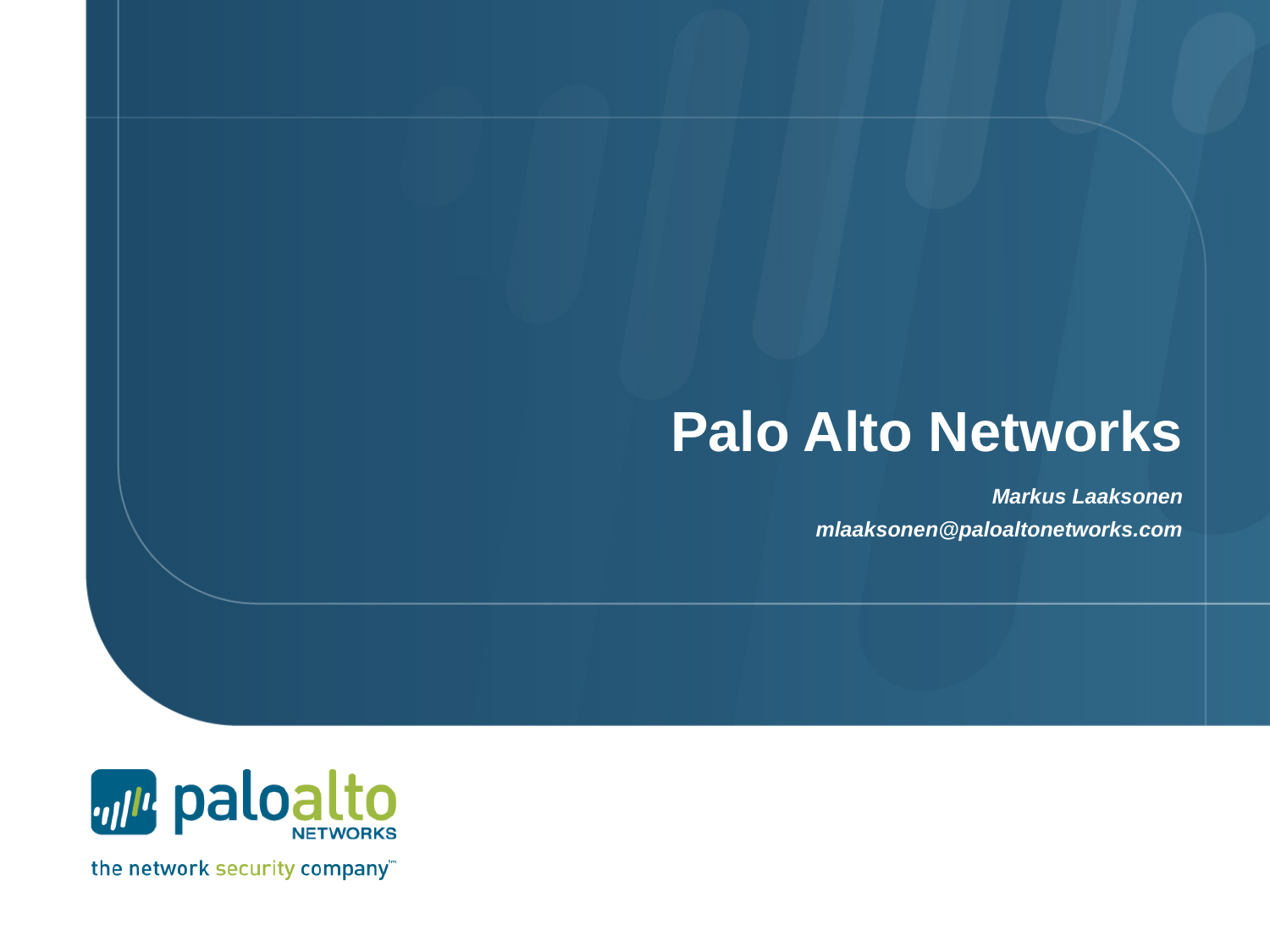

# Palo Alto Networks

Markus Laaksonen
mlaaksonen@paloaltonetworks.com